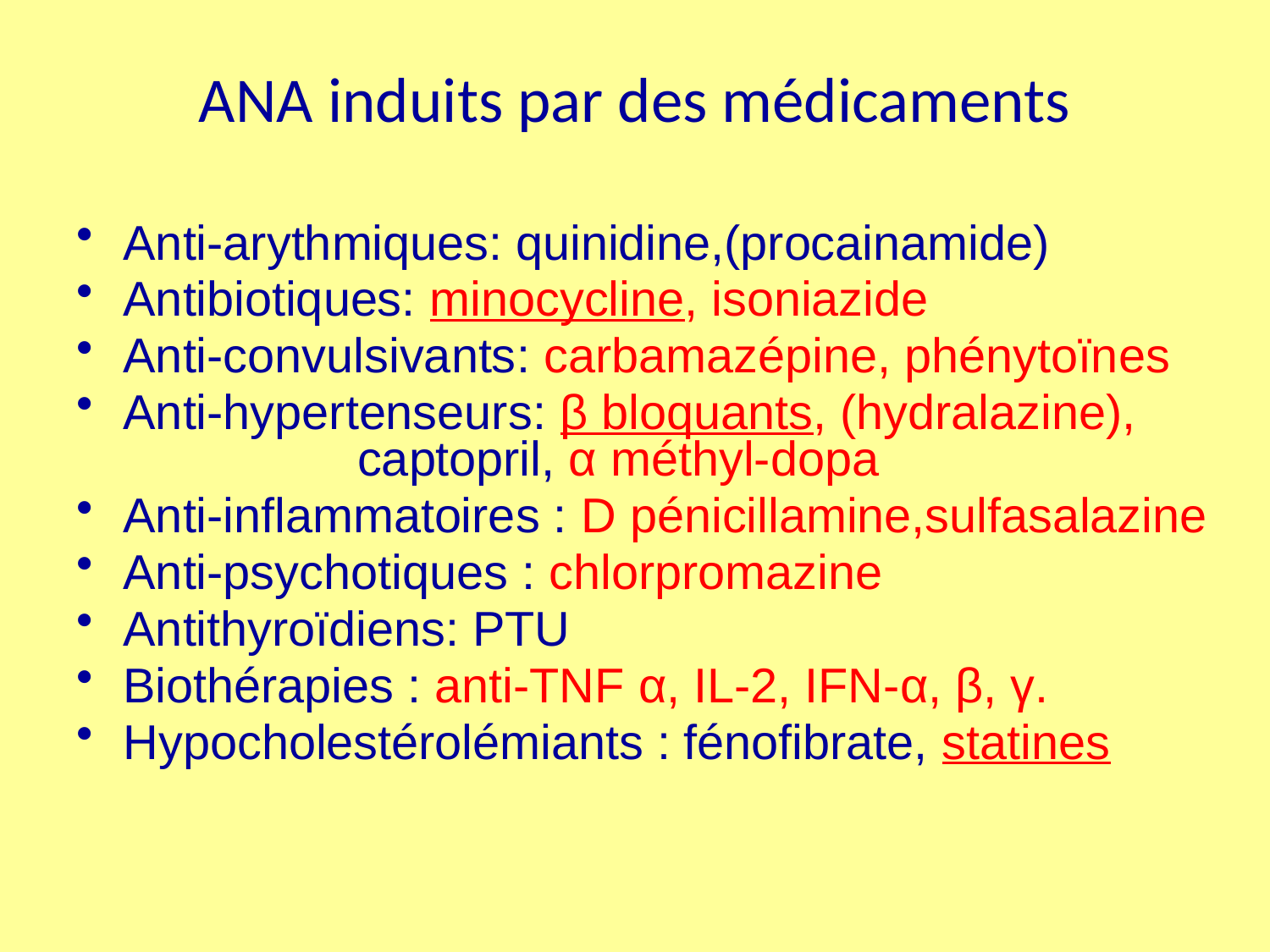

# ANA induits par des médicaments
Anti-arythmiques: quinidine,(procainamide)
Antibiotiques: minocycline, isoniazide
Anti-convulsivants: carbamazépine, phénytoïnes
Anti-hypertenseurs: β bloquants, (hydralazine),  				        captopril, α méthyl-dopa
Anti-inflammatoires : D pénicillamine,sulfasalazine
Anti-psychotiques : chlorpromazine
Antithyroïdiens: PTU
Biothérapies : anti-TNF α, IL-2, IFN-α, β, γ.
Hypocholestérolémiants : fénofibrate, statines